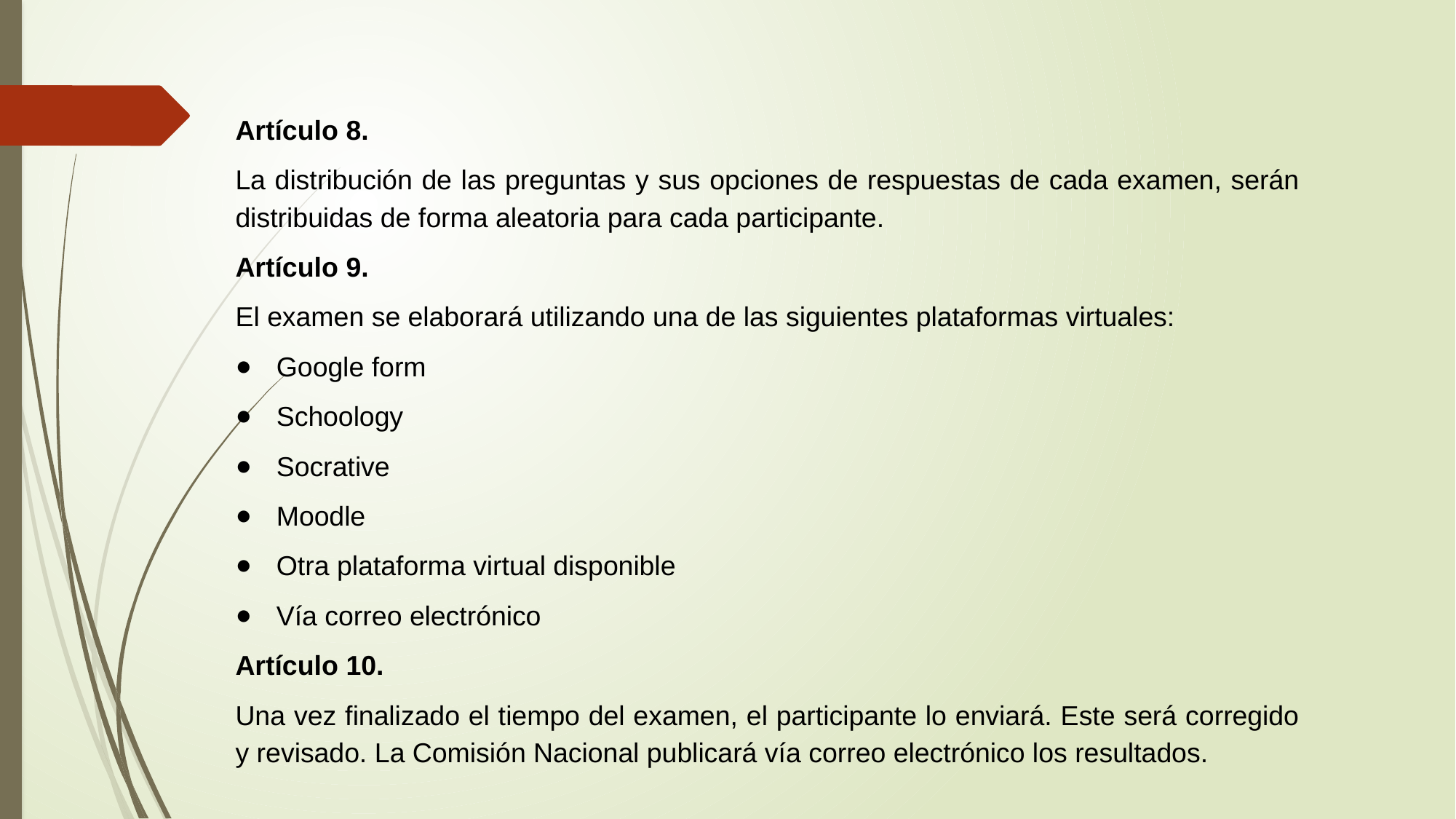

Artículo 8.
La distribución de las preguntas y sus opciones de respuestas de cada examen, serán distribuidas de forma aleatoria para cada participante.
Artículo 9.
El examen se elaborará utilizando una de las siguientes plataformas virtuales:
Google form
Schoology
Socrative
Moodle
Otra plataforma virtual disponible
Vía correo electrónico
Artículo 10.
Una vez finalizado el tiempo del examen, el participante lo enviará. Este será corregido y revisado. La Comisión Nacional publicará vía correo electrónico los resultados.